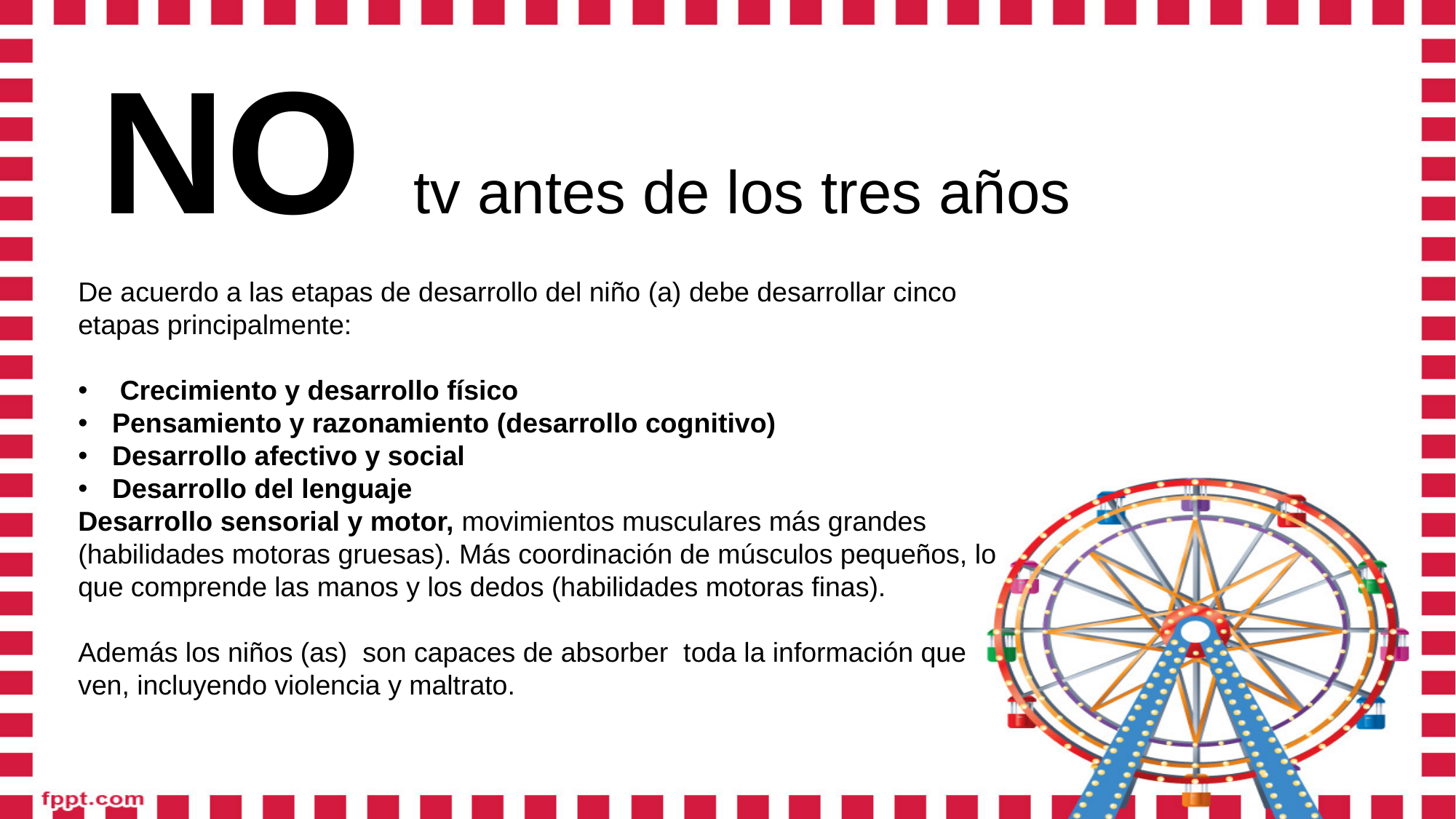

NO   tv antes de los tres años

De acuerdo a las etapas de desarrollo del niño (a) debe desarrollar cinco etapas principalmente:

 Crecimiento y desarrollo físico
Pensamiento y razonamiento (desarrollo cognitivo)
Desarrollo afectivo y social
Desarrollo del lenguaje
Desarrollo sensorial y motor, movimientos musculares más grandes (habilidades motoras gruesas). Más coordinación de músculos pequeños, lo que comprende las manos y los dedos (habilidades motoras finas).

Además los niños (as)  son capaces de absorber  toda la información que ven, incluyendo violencia y maltrato.